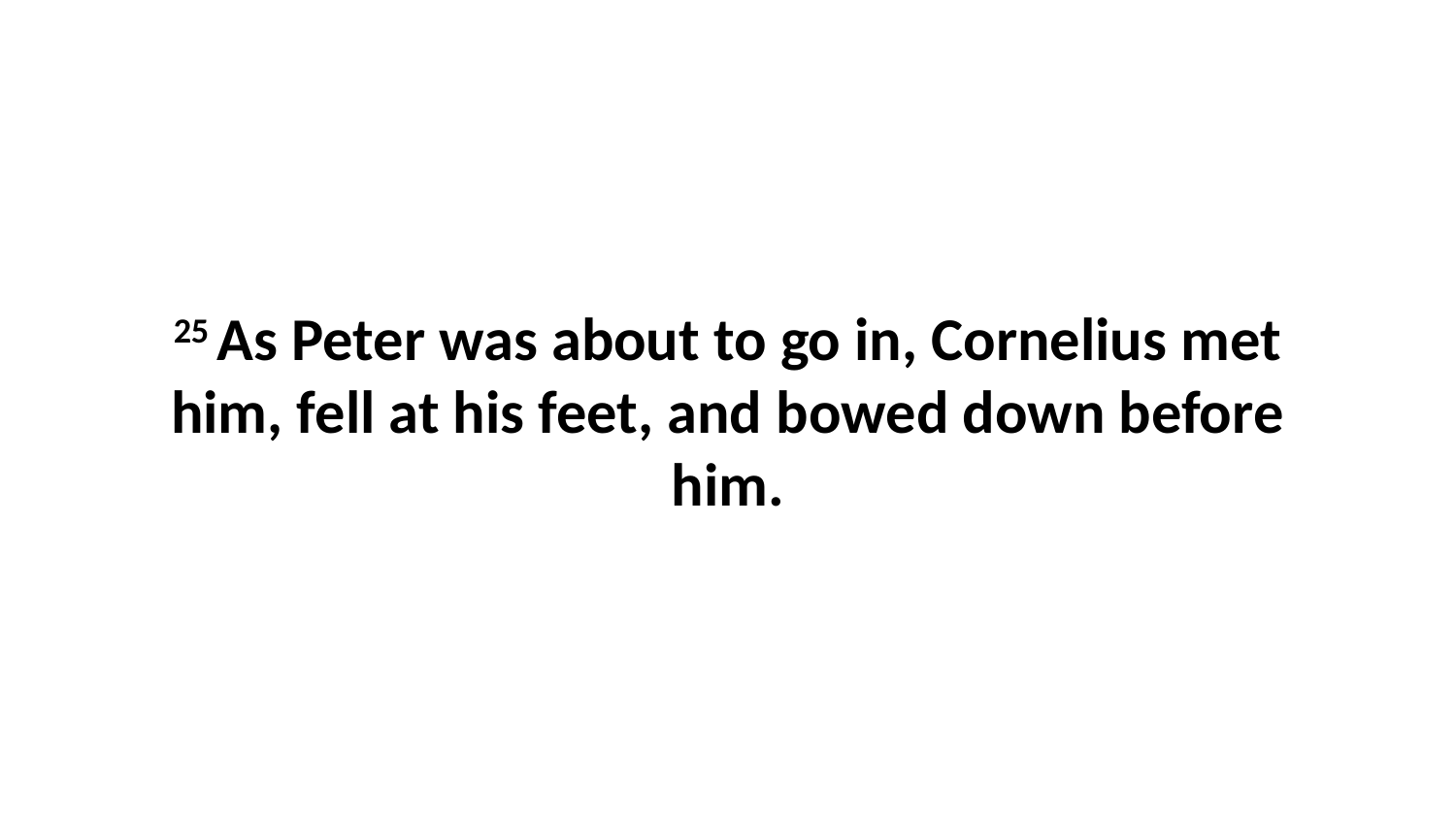

25 As Peter was about to go in, Cornelius met him, fell at his feet, and bowed down before him.